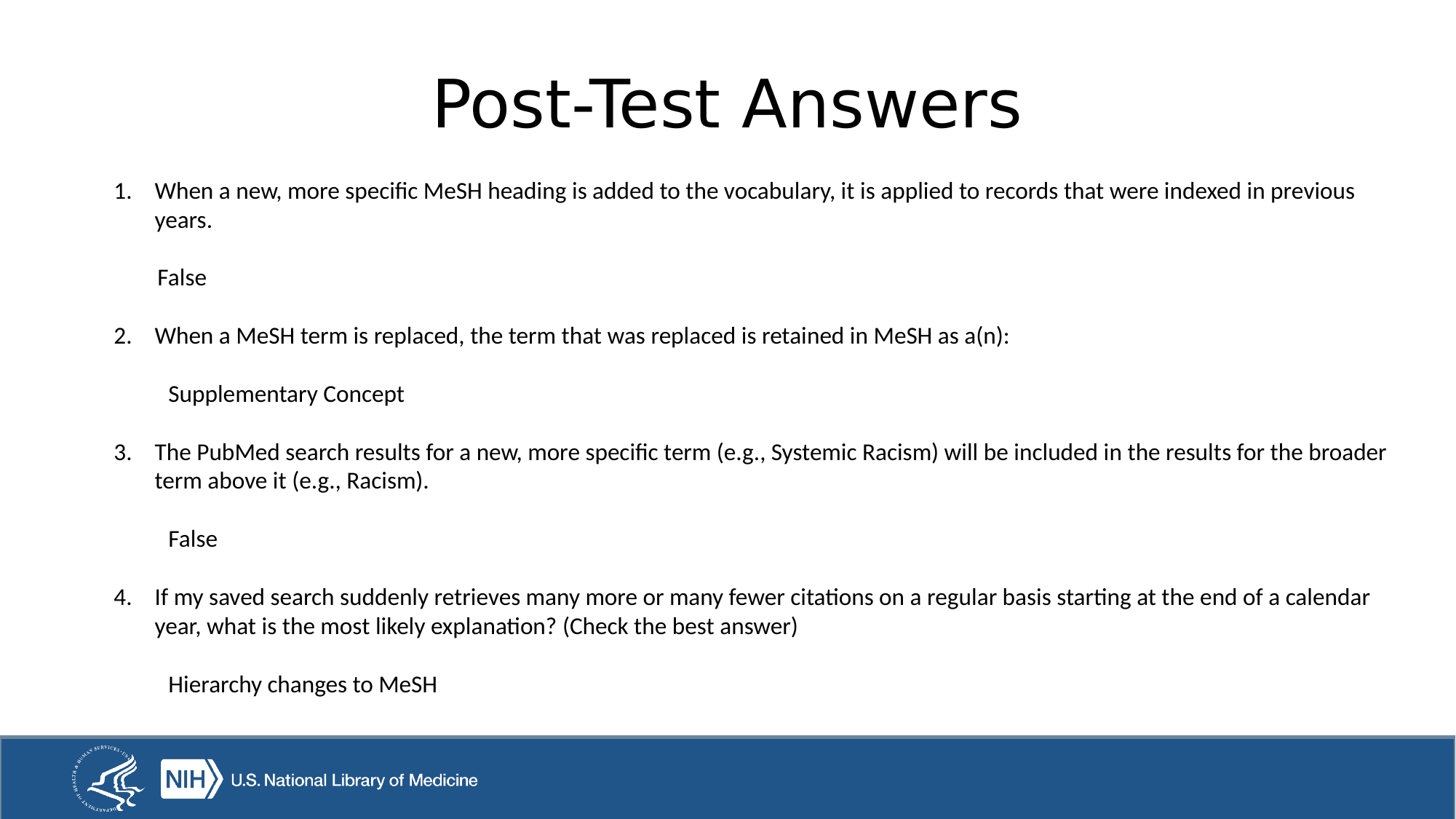

# Post-Test Answers
When a new, more specific MeSH heading is added to the vocabulary, it is applied to records that were indexed in previous years.
        False
When a MeSH term is replaced, the term that was replaced is retained in MeSH as a(n):
Supplementary Concept
The PubMed search results for a new, more specific term (e.g., Systemic Racism) will be included in the results for the broader term above it (e.g., Racism).

False
If my saved search suddenly retrieves many more or many fewer citations on a regular basis starting at the end of a calendar year, what is the most likely explanation? (Check the best answer)
Hierarchy changes to MeSH